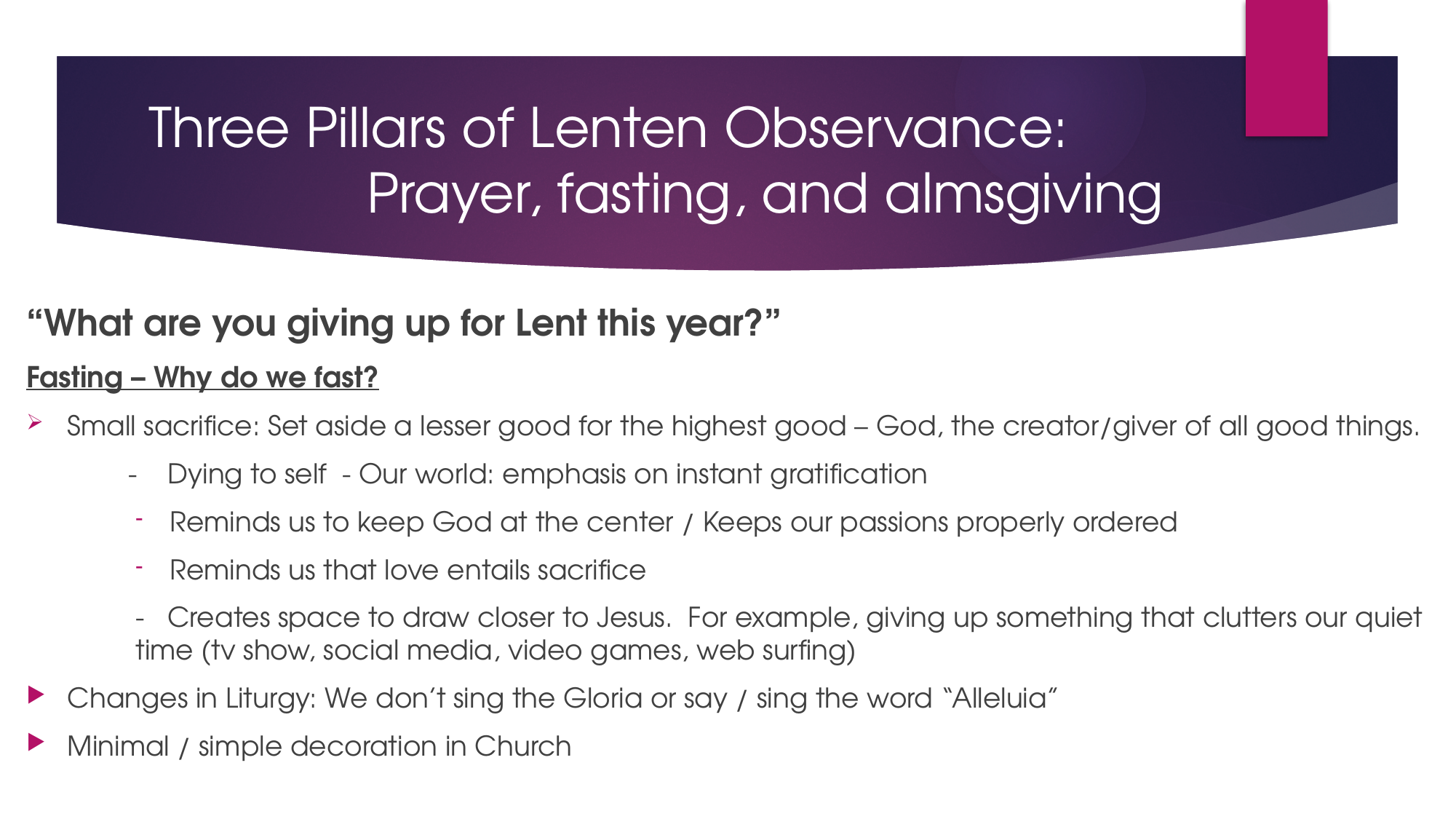

# Three Pillars of Lenten Observance: Prayer, fasting, and almsgiving

“What are you giving up for Lent this year?”
Fasting – Why do we fast?
Small sacrifice: Set aside a lesser good for the highest good – God, the creator/giver of all good things.
       -    Dying to self  - Our world: emphasis on instant gratification
Reminds us to keep God at the center / Keeps our passions properly ordered
Reminds us that love entails sacrifice
-   Creates space to draw closer to Jesus.  For example, giving up something that clutters our quiet time (tv show, social media, video games, web surfing)
Changes in Liturgy: We don’t sing the Gloria or say / sing the word “Alleluia”
Minimal / simple decoration in Church